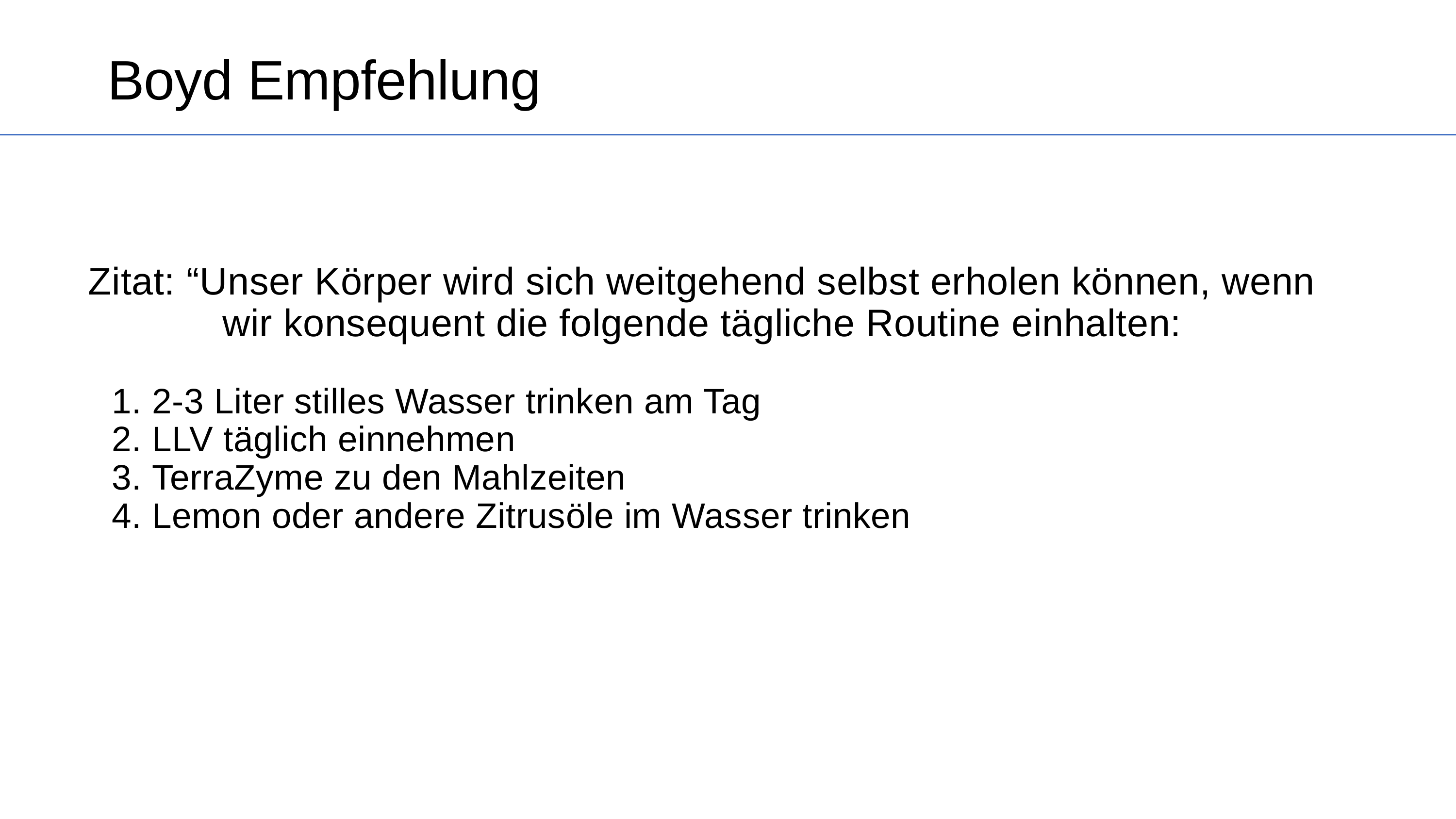

Boyd Empfehlung

Zitat: “Unser Körper wird sich weitgehend selbst erholen können, wenn wir konsequent die folgende tägliche Routine einhalten:

 2-3 Liter stilles Wasser trinken am Tag
 LLV täglich einnehmen
 TerraZyme zu den Mahlzeiten
 Lemon oder andere Zitrusöle im Wasser trinken